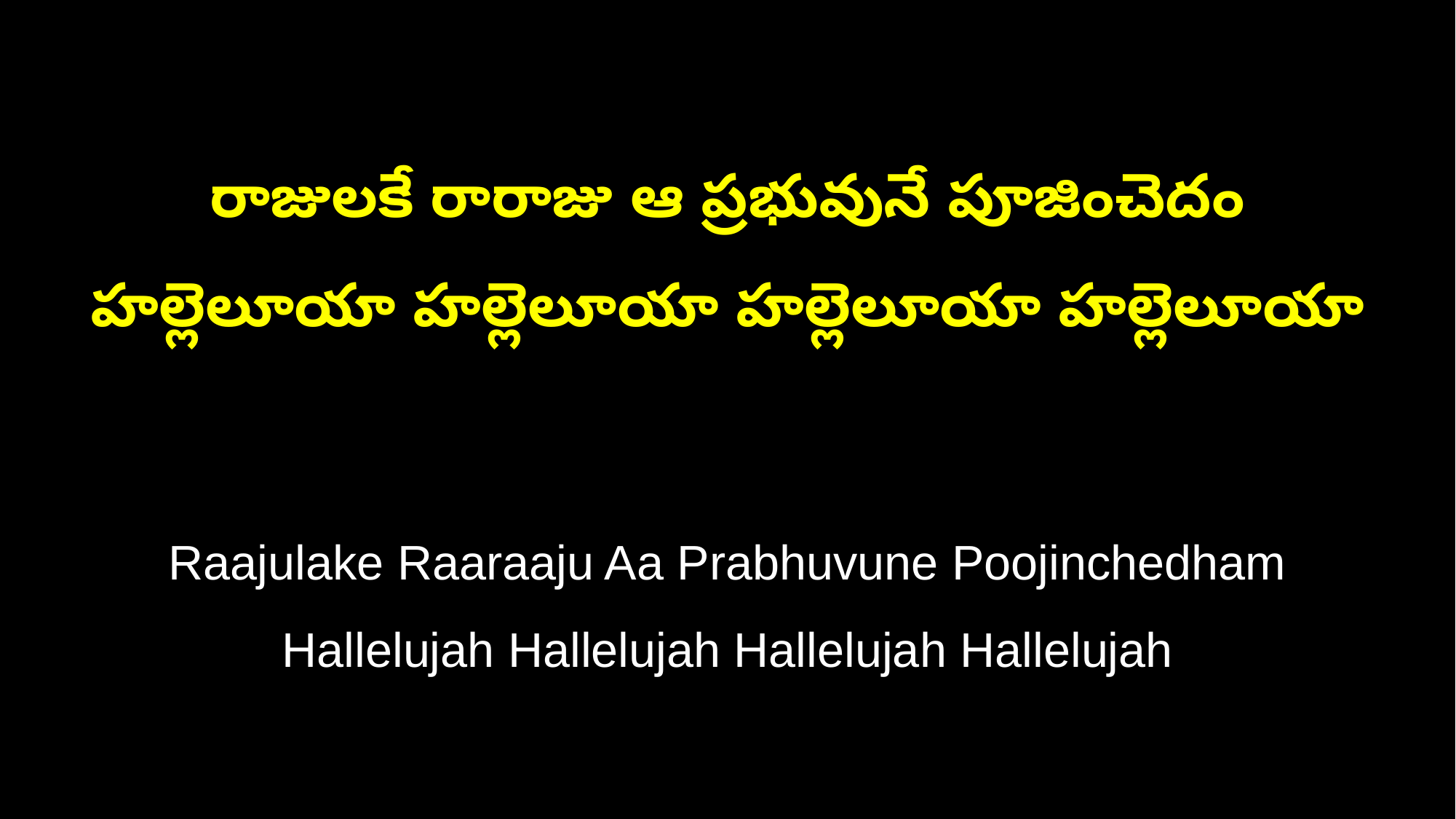

రాజులకే రారాజు ఆ ప్రభువునే పూజించెదం
హల్లెలూయా హల్లెలూయా హల్లెలూయా హల్లెలూయా
Raajulake Raaraaju Aa Prabhuvune Poojinchedham
Hallelujah Hallelujah Hallelujah Hallelujah